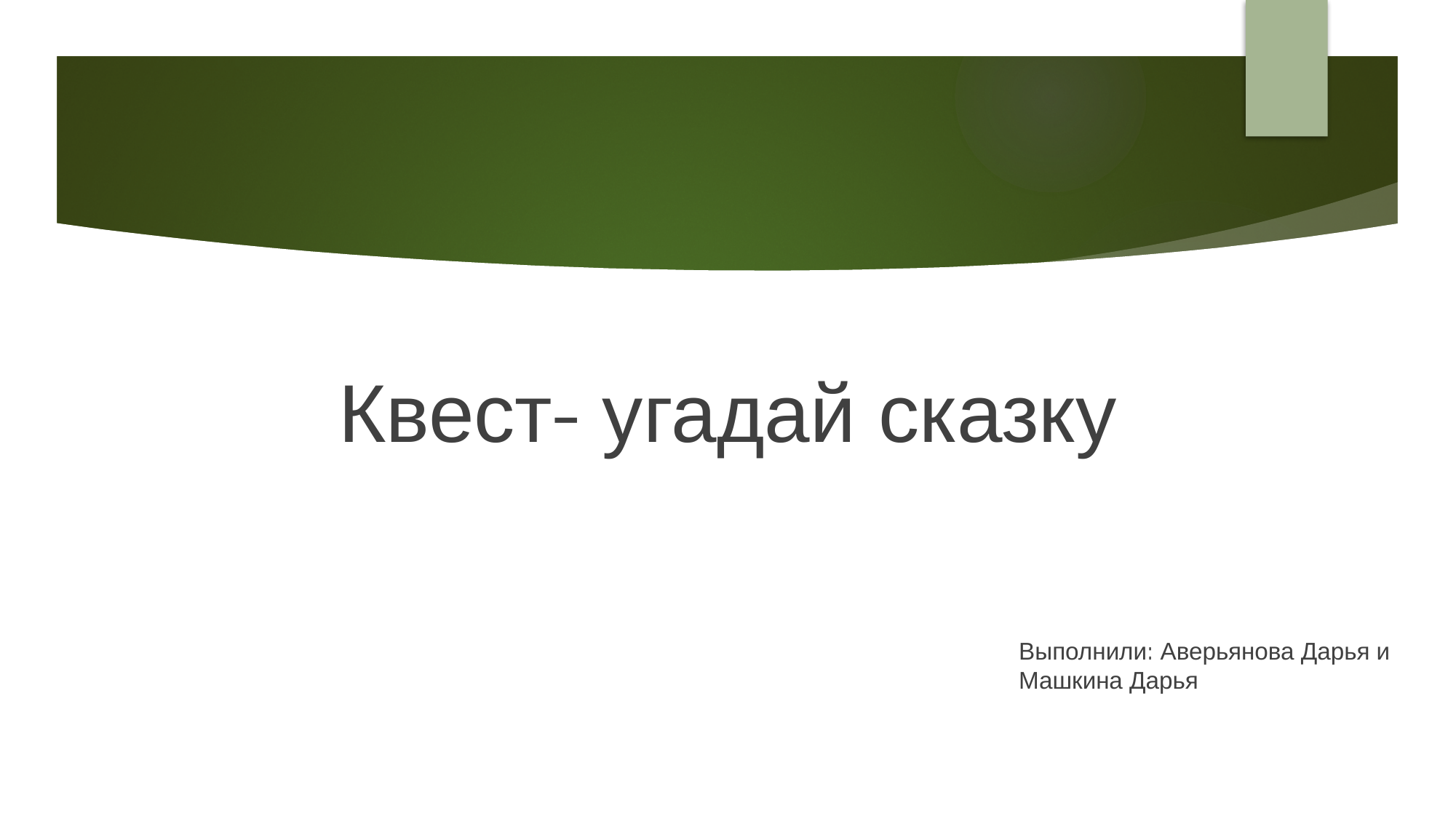

# Квест- угадай сказку
Выполнили: Аверьянова Дарья и Машкина Дарья